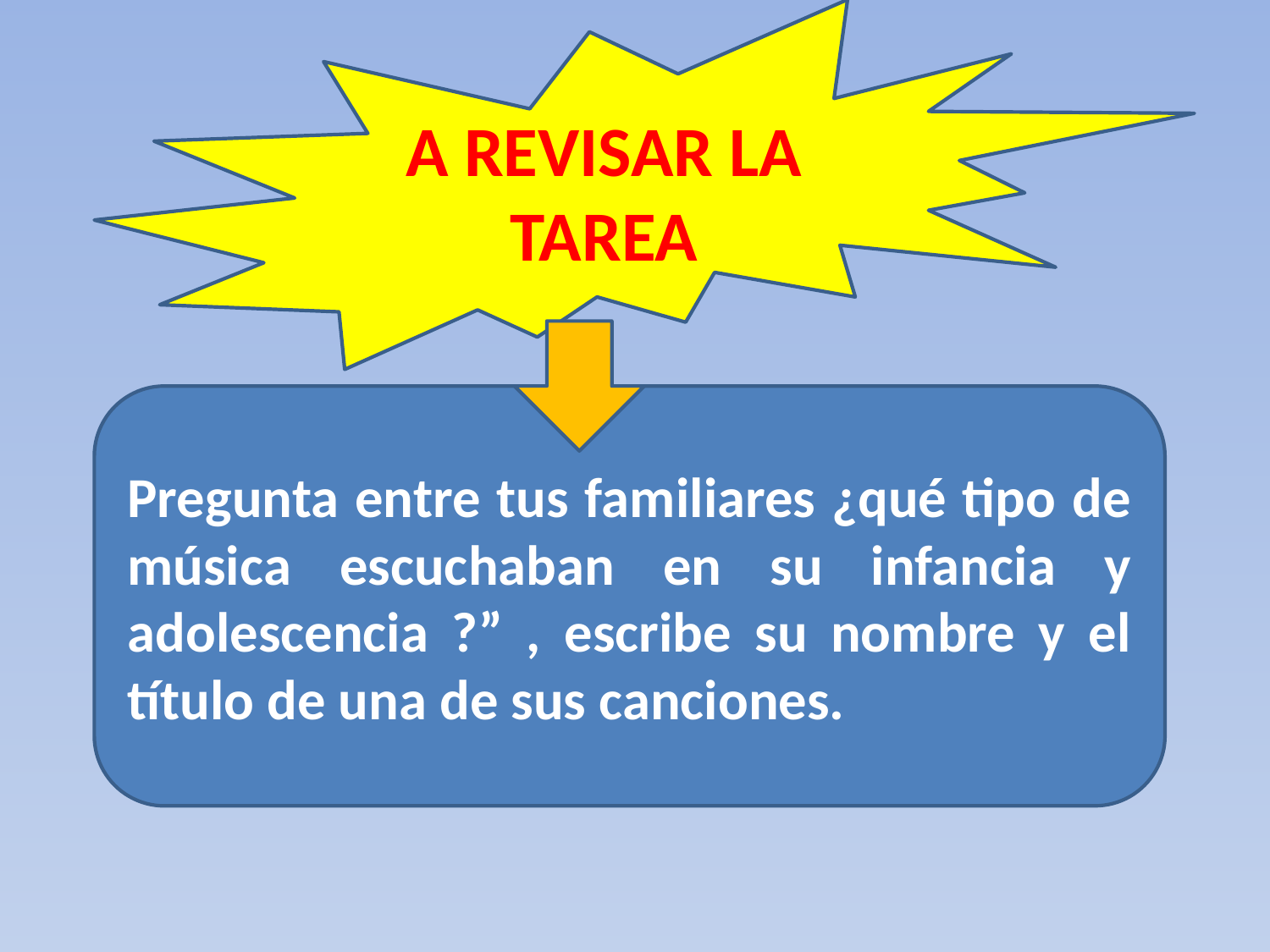

A REVISAR LA TAREA

Pregunta entre tus familiares ¿qué tipo de música escuchaban en su infancia y adolescencia ?” , escribe su nombre y el título de una de sus canciones.